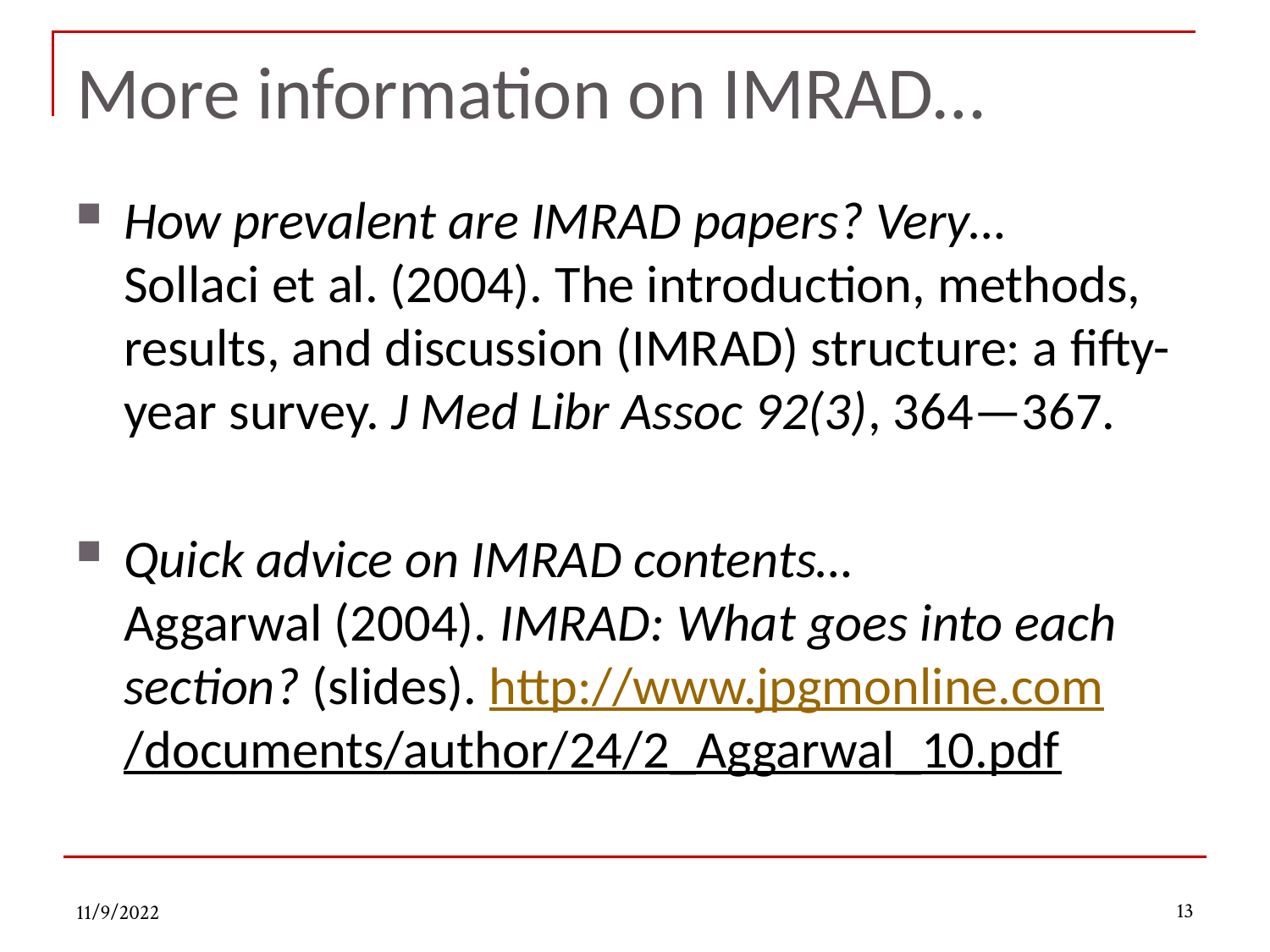

# More information on IMRAD…
How prevalent are IMRAD papers? Very…
Sollaci et al. (2004). The introduction, methods, results, and discussion (IMRAD) structure: a fifty-year survey. J Med Libr Assoc 92(3), 364—367.
Quick advice on IMRAD contents…
Aggarwal (2004). IMRAD: What goes into each section? (slides). http://www.jpgmonline.com
/documents/author/24/2_Aggarwal_10.pdf
11/9/2022
13